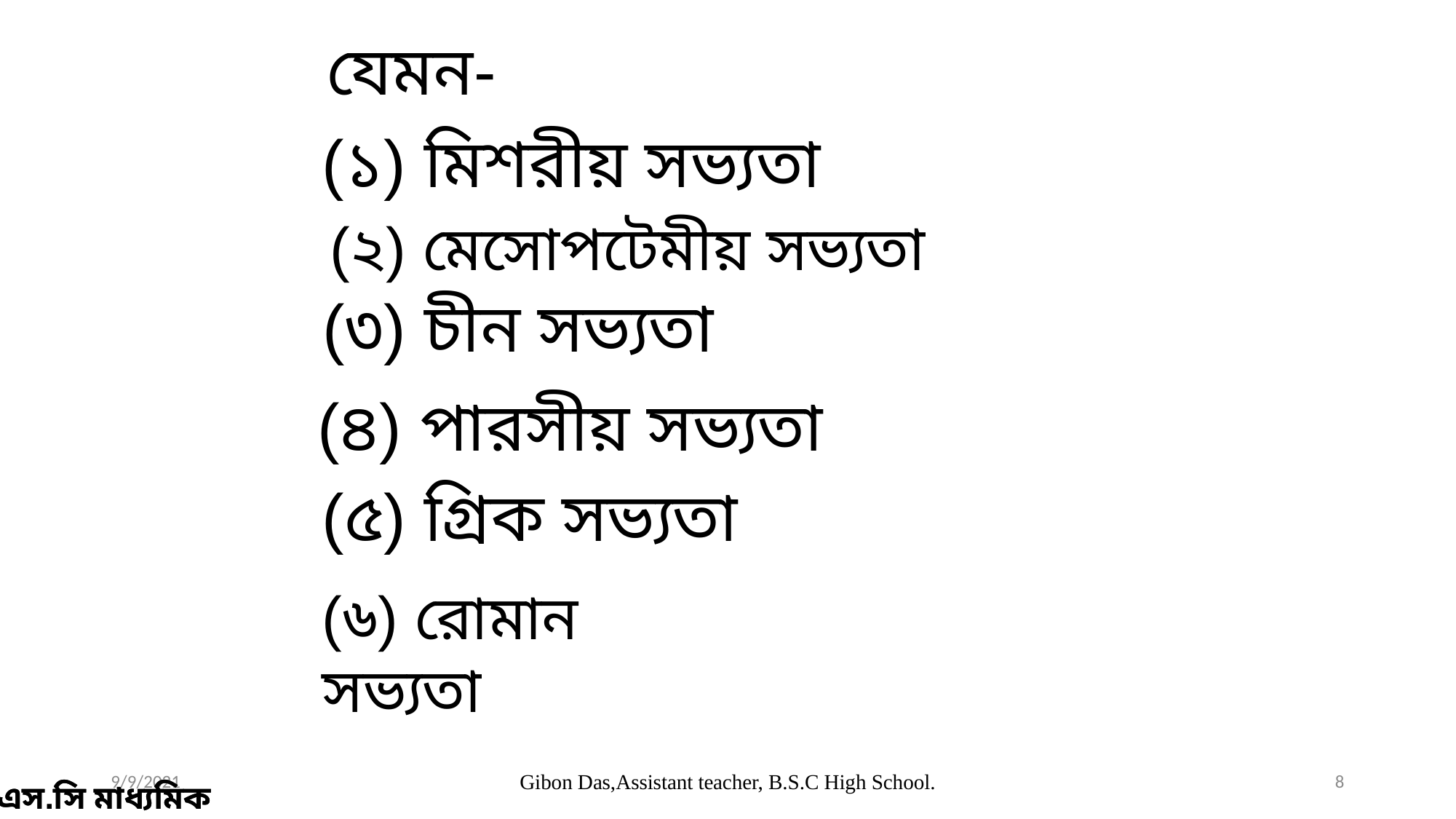

যেমন-
(১) মিশরীয় সভ্যতা
(২) মেসোপটেমীয় সভ্যতা
(৩) চীন সভ্যতা

(৪) পারসীয় সভ্যতা

(৫) গ্রিক সভ্যতা
(৬) রোমান সভ্যতা

9/9/2021
Gibon Das,Assistant teacher, B.S.C High School.
8
জীবন দাস, সহকারী শিক্ষক, বি.এস.সি মাধ্যমিক বিদ্যালয়,বারাকপুর,বাগেরহাট।
জীবন দাস, সহকারী শিক্ষক, বি.এস.সি মাধ্যমিক বিদ্যালয়,বারাকপুর,বাগেরহাট।